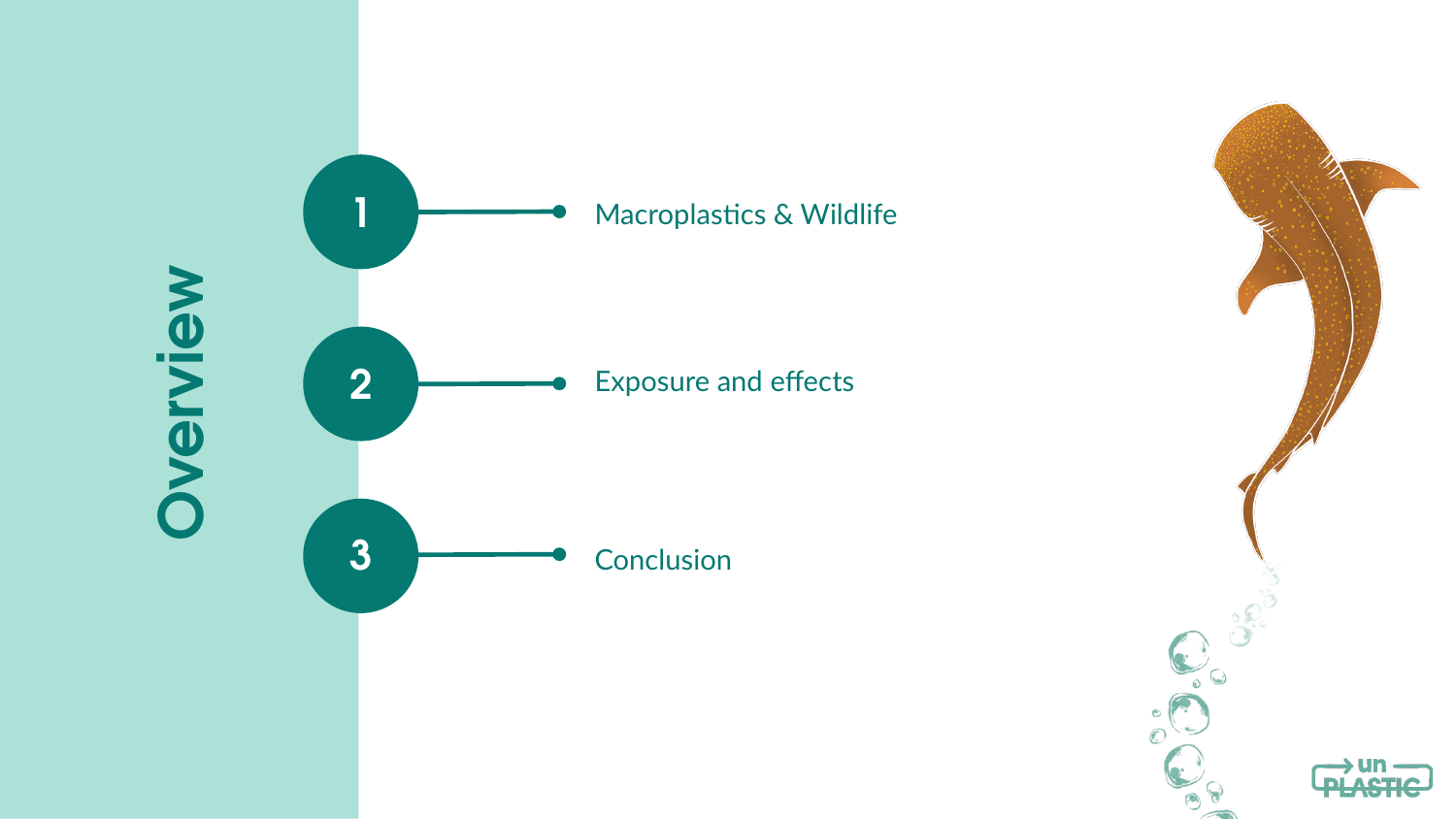

Macroplastics & Wildlife
Exposure and effects
Conclusion